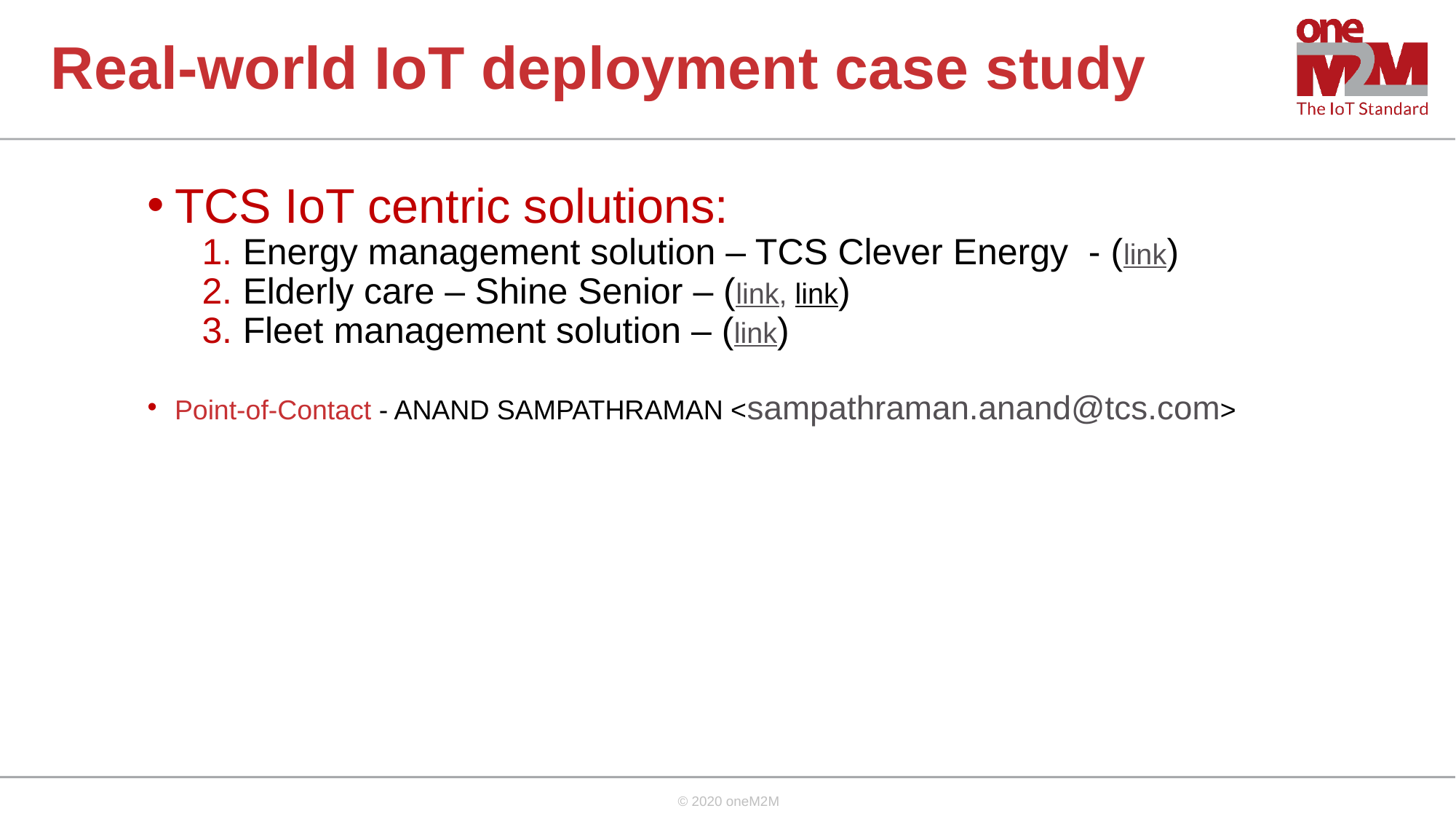

# Real-world IoT deployment case study
TCS IoT centric solutions:
Energy management solution – TCS Clever Energy  - (link)
Elderly care – Shine Senior – (link, link)
Fleet management solution – (link)

Point-of-Contact - ANAND SAMPATHRAMAN <sampathraman.anand@tcs.com>